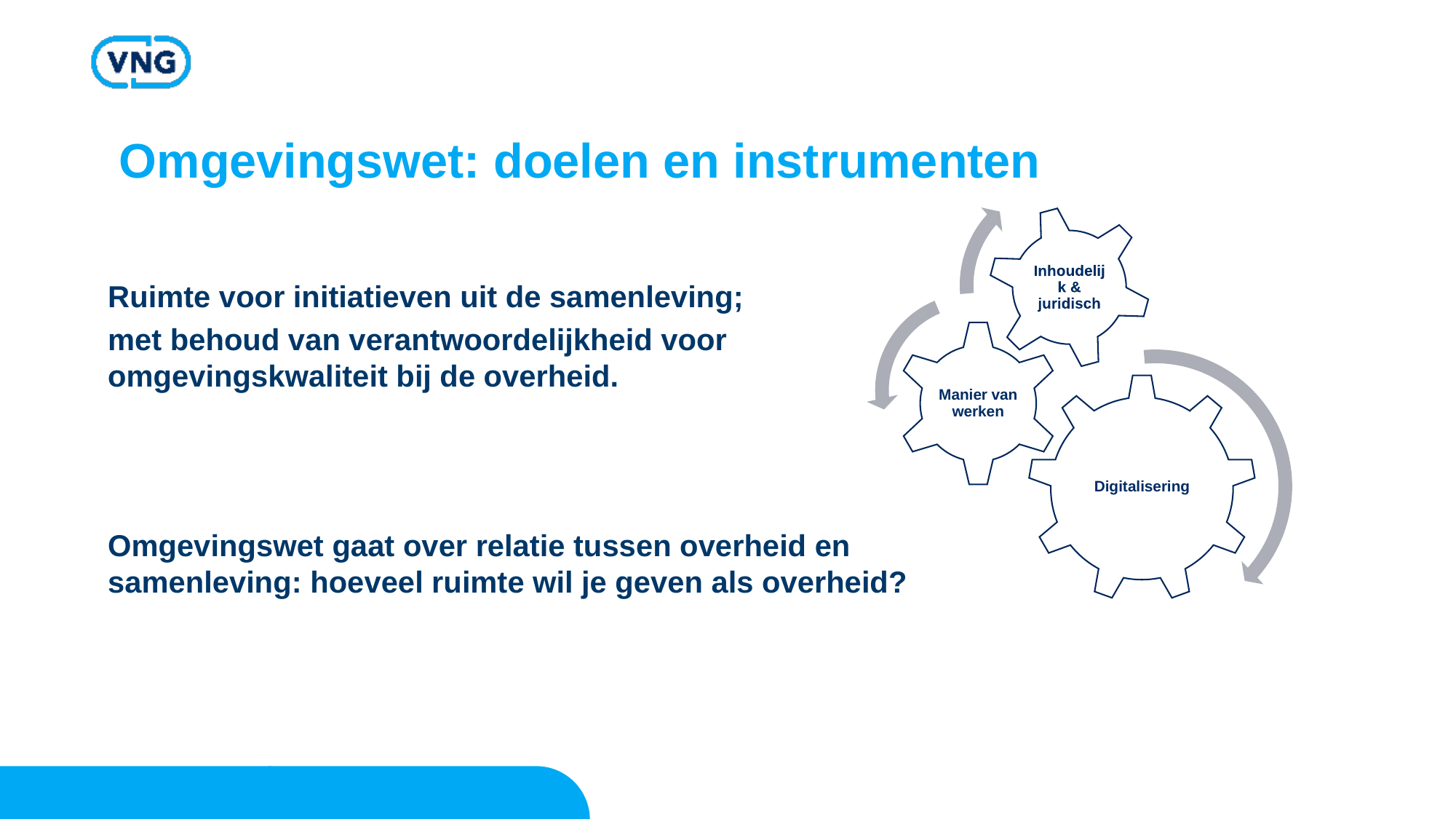

Omgevingswet: doelen en instrumenten
Digitalisering
Manier van werken
Inhoudelijk & juridisch
Ruimte voor initiatieven uit de samenleving;
met behoud van verantwoordelijkheid voor omgevingskwaliteit bij de overheid.

Omgevingswet gaat over relatie tussen overheid en samenleving: hoeveel ruimte wil je geven als overheid?